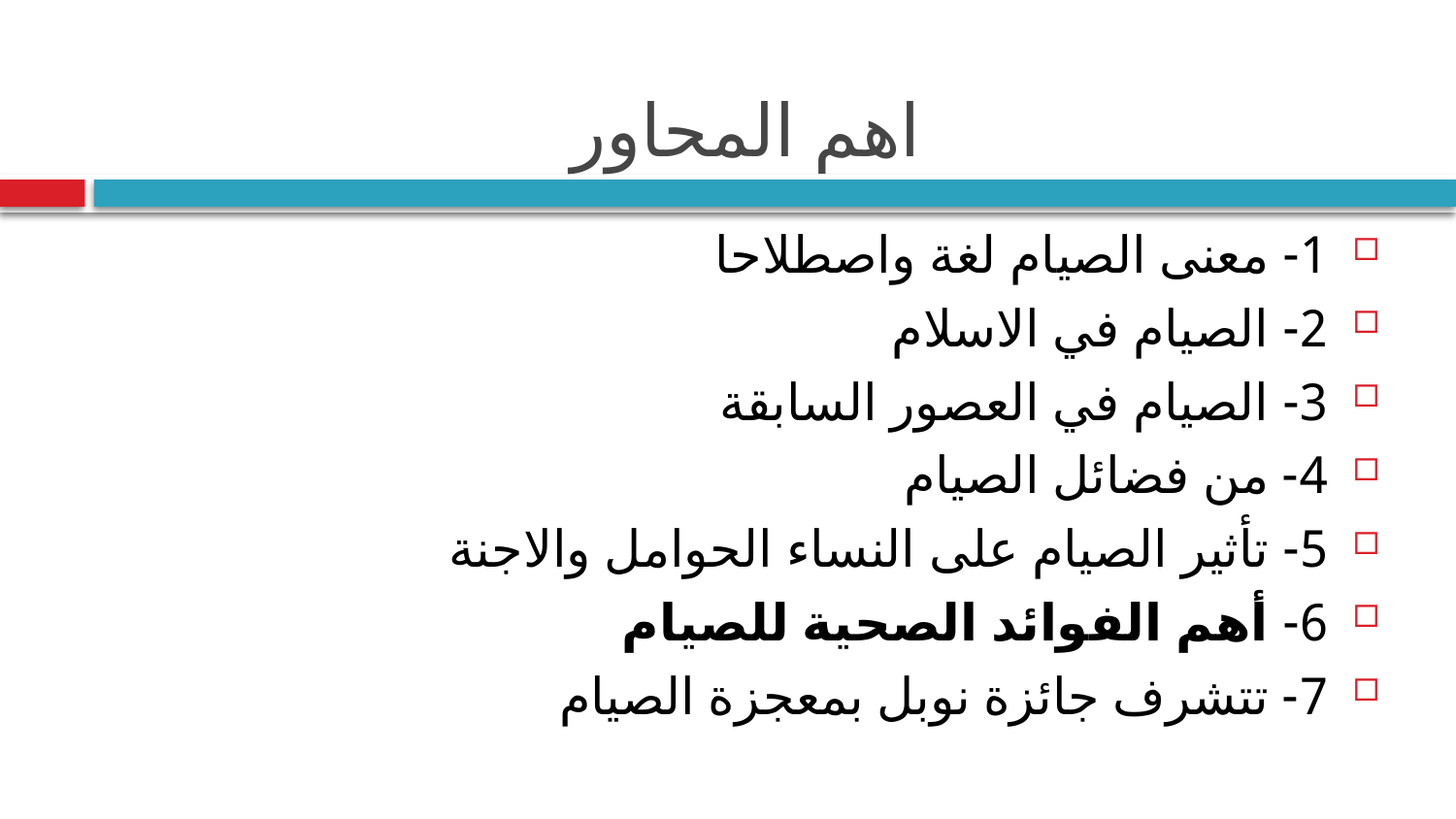

# اهم المحاور
1- معنى الصيام لغة واصطلاحا
2- الصيام في الاسلام
3- الصيام في العصور السابقة
4- من فضائل الصيام
5- تأثير الصيام على النساء الحوامل والاجنة
6- أهم الفوائد الصحية للصيام
7- تتشرف جائزة نوبل بمعجزة الصيام